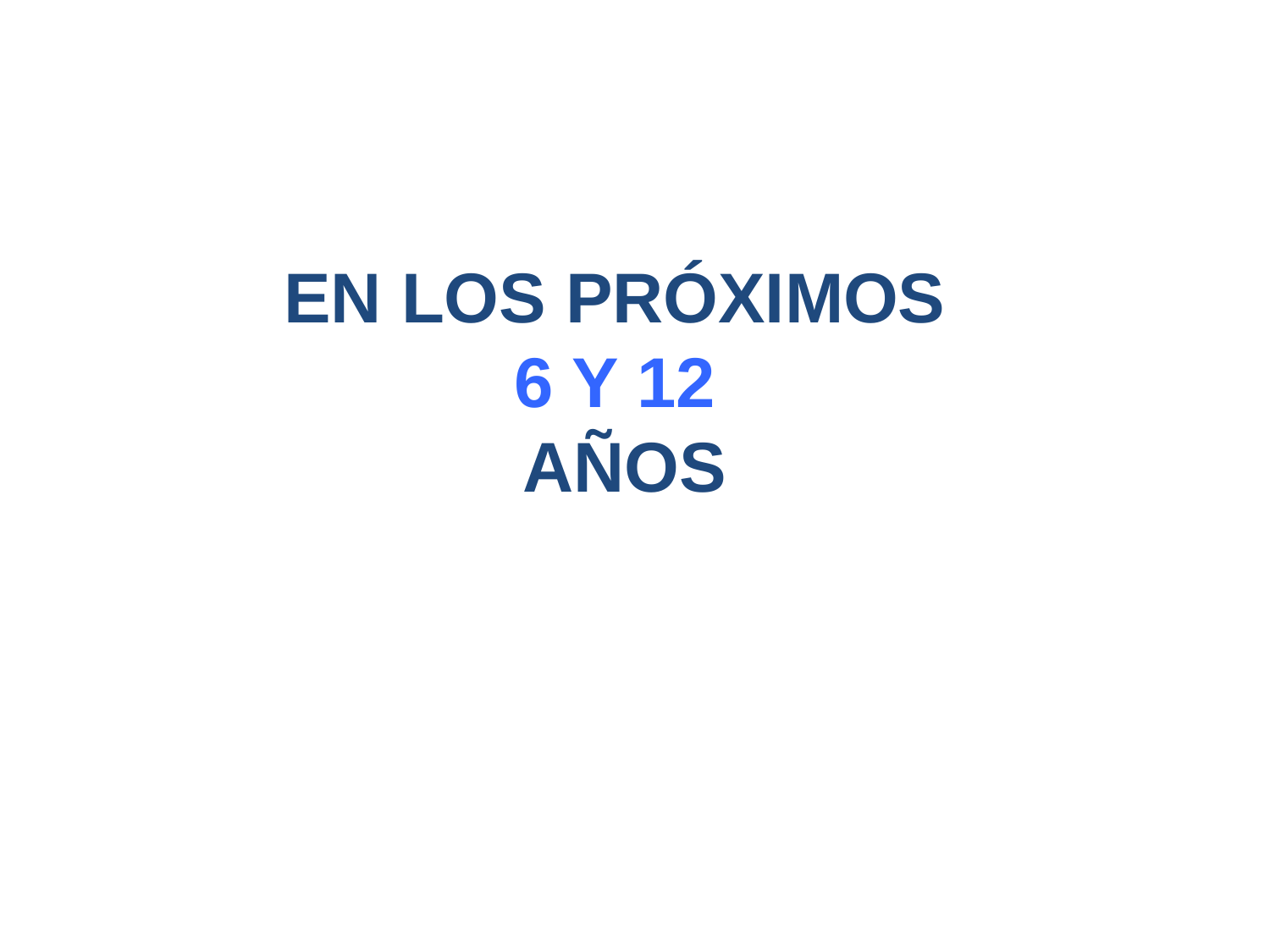

# EN LOS PRÓXIMOS 6 y 12 AÑOS